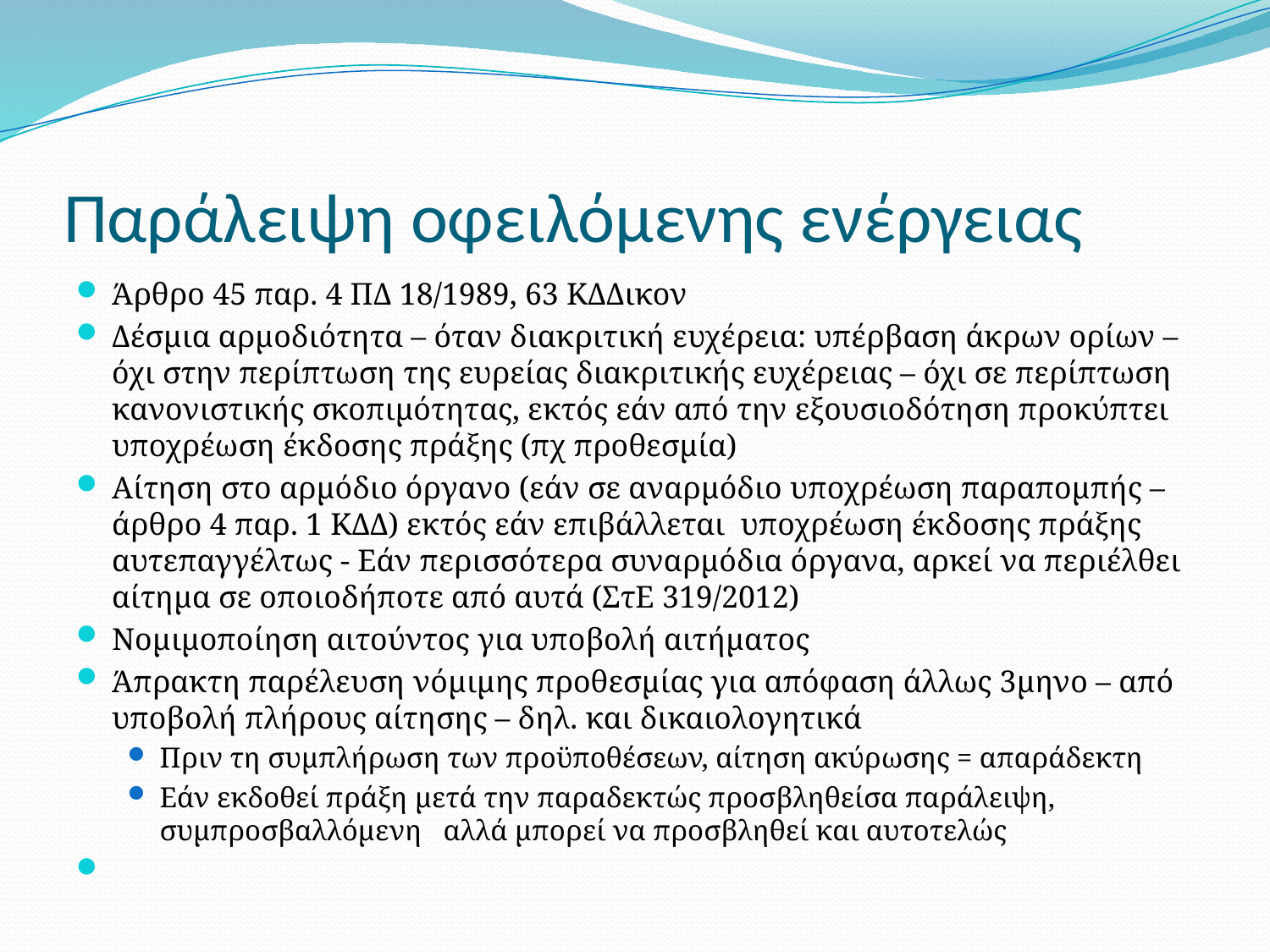

# Παράλειψη οφειλόμενης ενέργειας
Άρθρο 45 παρ. 4 ΠΔ 18/1989, 63 ΚΔΔικον
Δέσμια αρμοδιότητα – όταν διακριτική ευχέρεια: υπέρβαση άκρων ορίων – όχι στην περίπτωση της ευρείας διακριτικής ευχέρειας – όχι σε περίπτωση κανονιστικής σκοπιμότητας, εκτός εάν από την εξουσιοδότηση προκύπτει υποχρέωση έκδοσης πράξης (πχ προθεσμία)
Αίτηση στο αρμόδιο όργανο (εάν σε αναρμόδιο υποχρέωση παραπομπής – άρθρο 4 παρ. 1 ΚΔΔ) εκτός εάν επιβάλλεται  υποχρέωση έκδοσης πράξης αυτεπαγγέλτως - Εάν περισσότερα συναρμόδια όργανα, αρκεί να περιέλθει αίτημα σε οποιοδήποτε από αυτά (ΣτΕ 319/2012)
Νομιμοποίηση αιτούντος για υποβολή αιτήματος
Άπρακτη παρέλευση νόμιμης προθεσμίας για απόφαση άλλως 3μηνο – από υποβολή πλήρους αίτησης – δηλ. και δικαιολογητικά
Πριν τη συμπλήρωση των προϋποθέσεων, αίτηση ακύρωσης = απαράδεκτη
Εάν εκδοθεί πράξη μετά την παραδεκτώς προσβληθείσα παράλειψη, συμπροσβαλλόμενη   αλλά μπορεί να προσβληθεί και αυτοτελώς